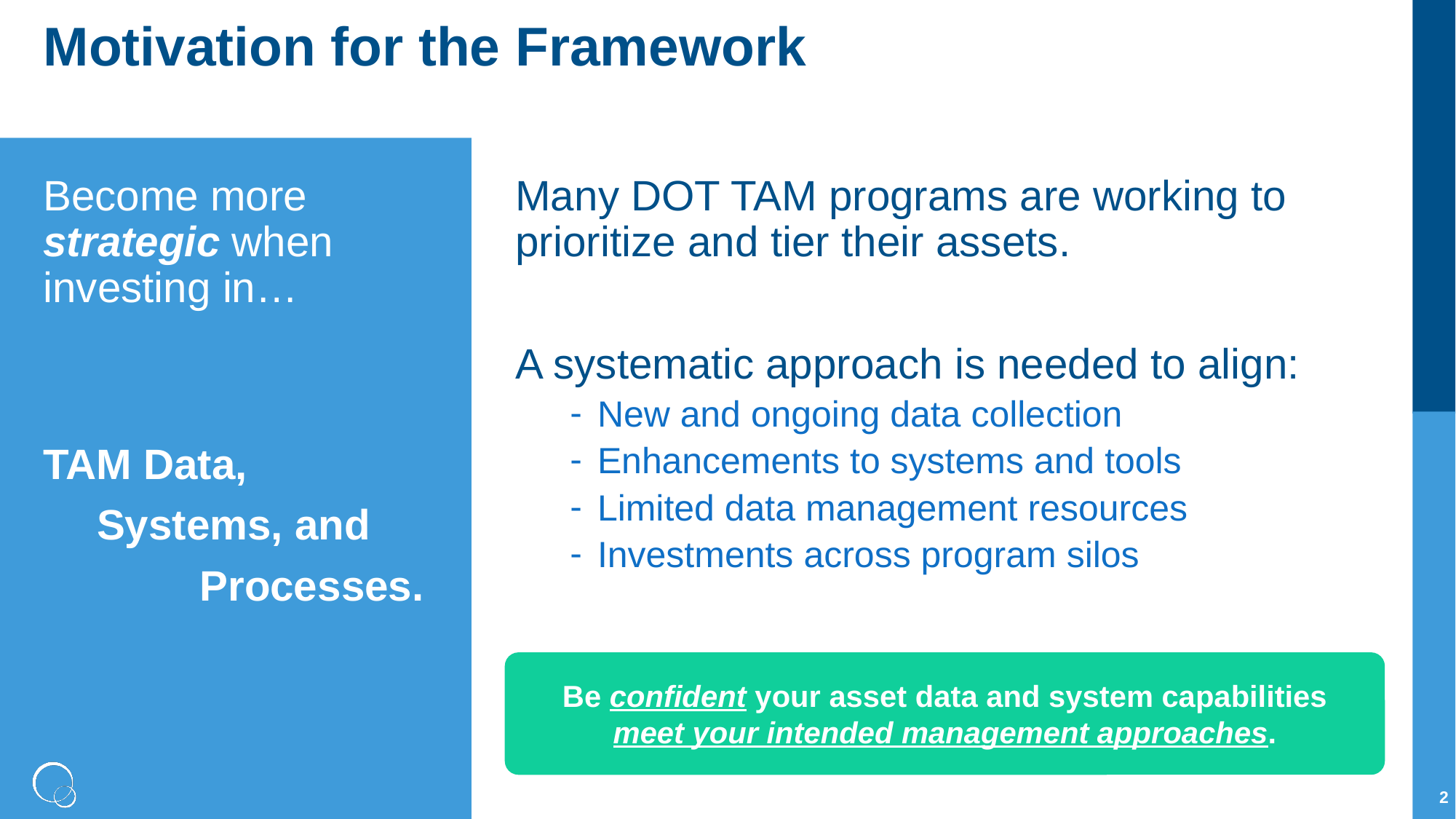

# Motivation for the Framework
Many DOT TAM programs are working to prioritize and tier their assets.

A systematic approach is needed to align:
New and ongoing data collection
Enhancements to systems and tools
Limited data management resources
Investments across program silos
Become more strategic when investing in…

TAM Data,
Systems, and
Processes.

Be confident your asset data and system capabilities
meet your intended management approaches.
2